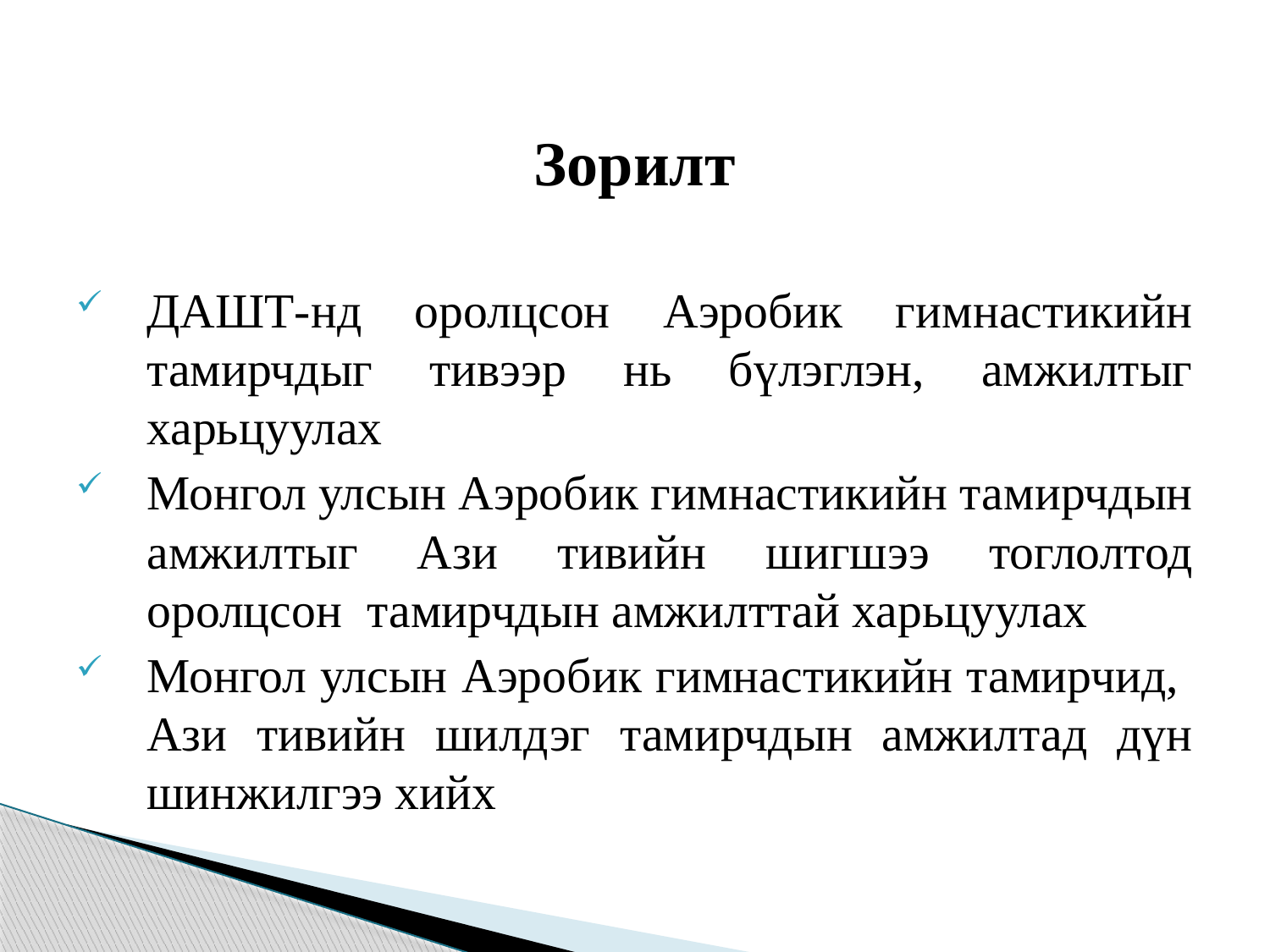

Зорилт

ДАШТ-нд оролцсон Аэробик гимнастикийн тамирчдыг тивээр нь бүлэглэн, амжилтыг харьцуулах
Монгол улсын Аэробик гимнастикийн тамирчдын амжилтыг Ази тивийн шигшээ тоглолтод оролцсон  тамирчдын амжилттай харьцуулах
Монгол улсын Аэробик гимнастикийн тамирчид,  Ази тивийн шилдэг тамирчдын амжилтад дүн шинжилгээ хийх